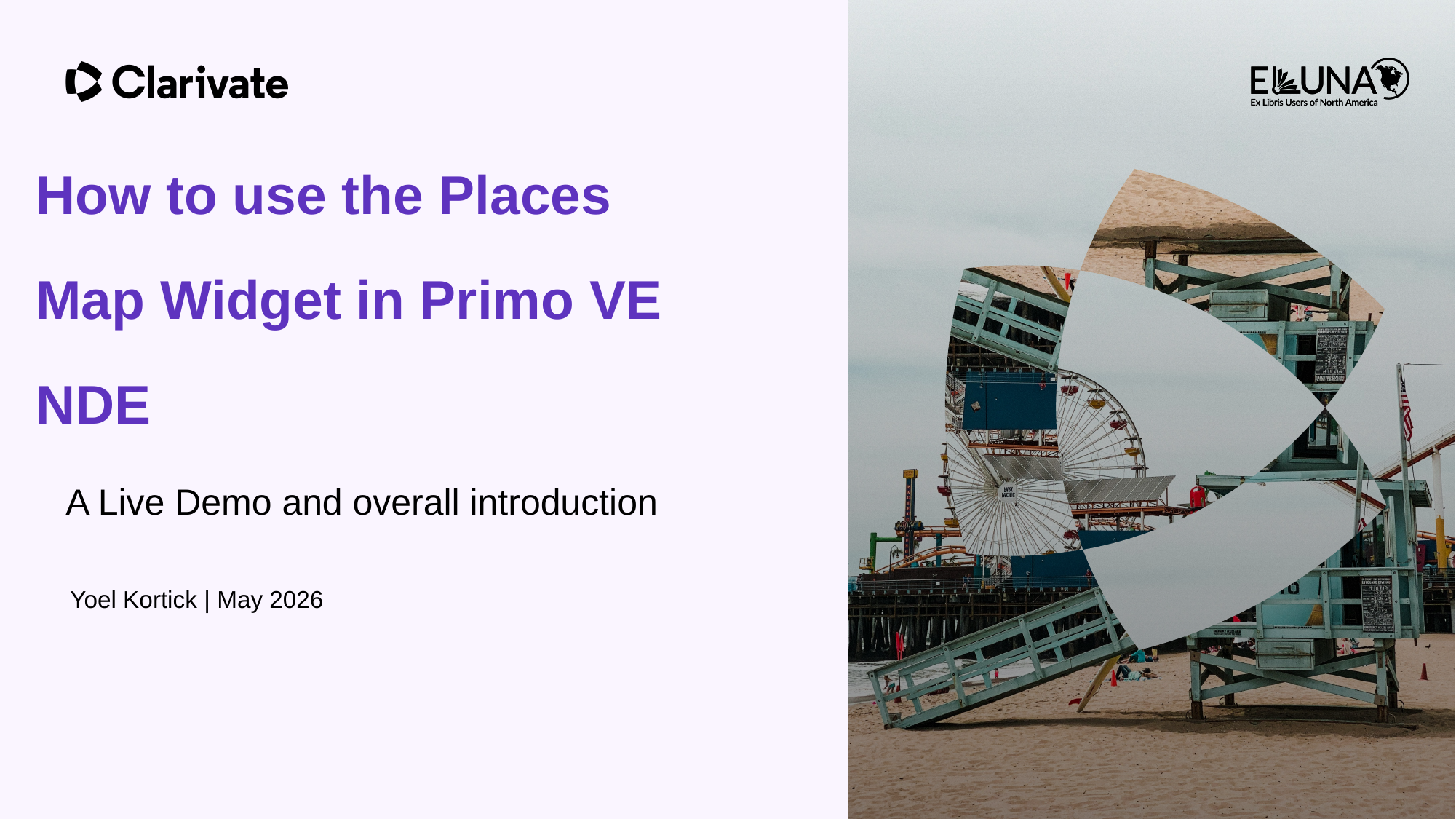

How to use the Places Map Widget in Primo VE NDE
A Live Demo and overall introduction
Yoel Kortick | May 2026